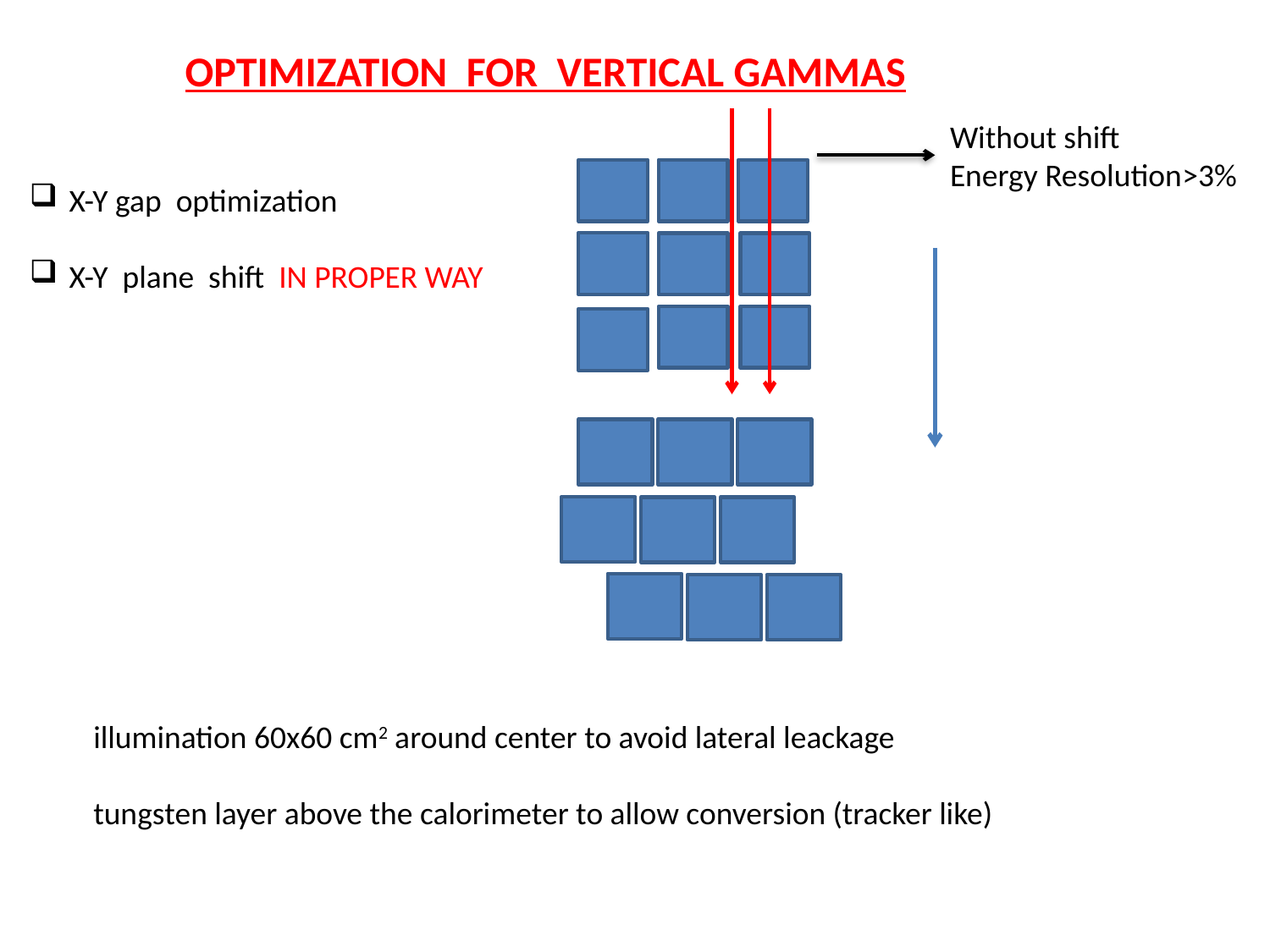

OPTIMIZATION  FOR  VERTICAL GAMMAS

Without shift
Energy Resolution>3%
X-Y gap  optimization

X-Y  plane  shift  IN PROPER WAY
 illumination 60x60 cm2 around center to avoid lateral leackage

 tungsten layer above the calorimeter to allow conversion (tracker like)